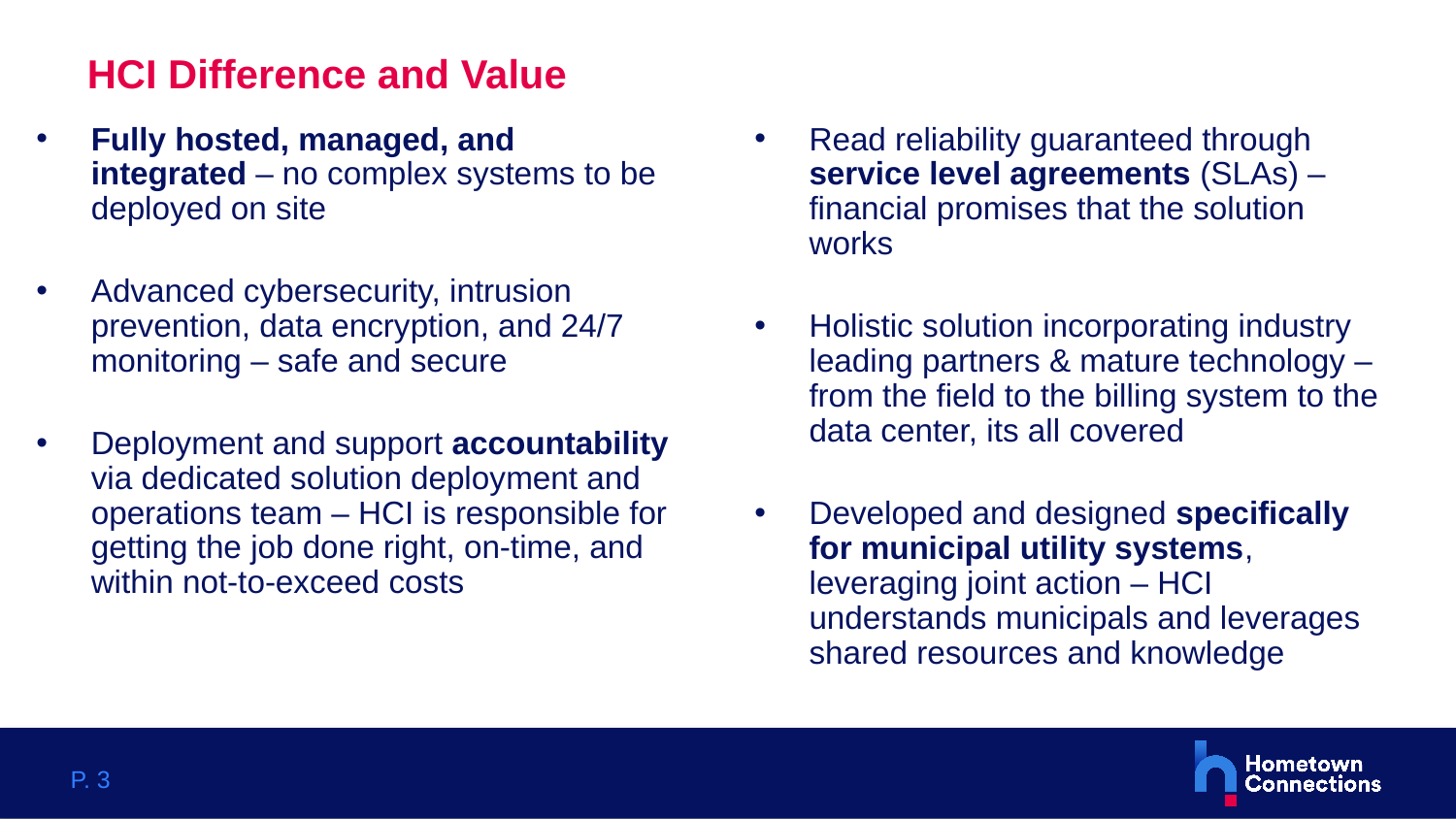

# HCI Difference and Value
Fully hosted, managed, and integrated – no complex systems to be deployed on site

Advanced cybersecurity, intrusion prevention, data encryption, and 24/7 monitoring – safe and secure

Deployment and support accountability via dedicated solution deployment and operations team – HCI is responsible for getting the job done right, on-time, and within not-to-exceed costs

Read reliability guaranteed through service level agreements (SLAs) – financial promises that the solution works

Holistic solution incorporating industry leading partners & mature technology – from the field to the billing system to the data center, its all covered

Developed and designed specifically for municipal utility systems, leveraging joint action – HCI understands municipals and leverages shared resources and knowledge